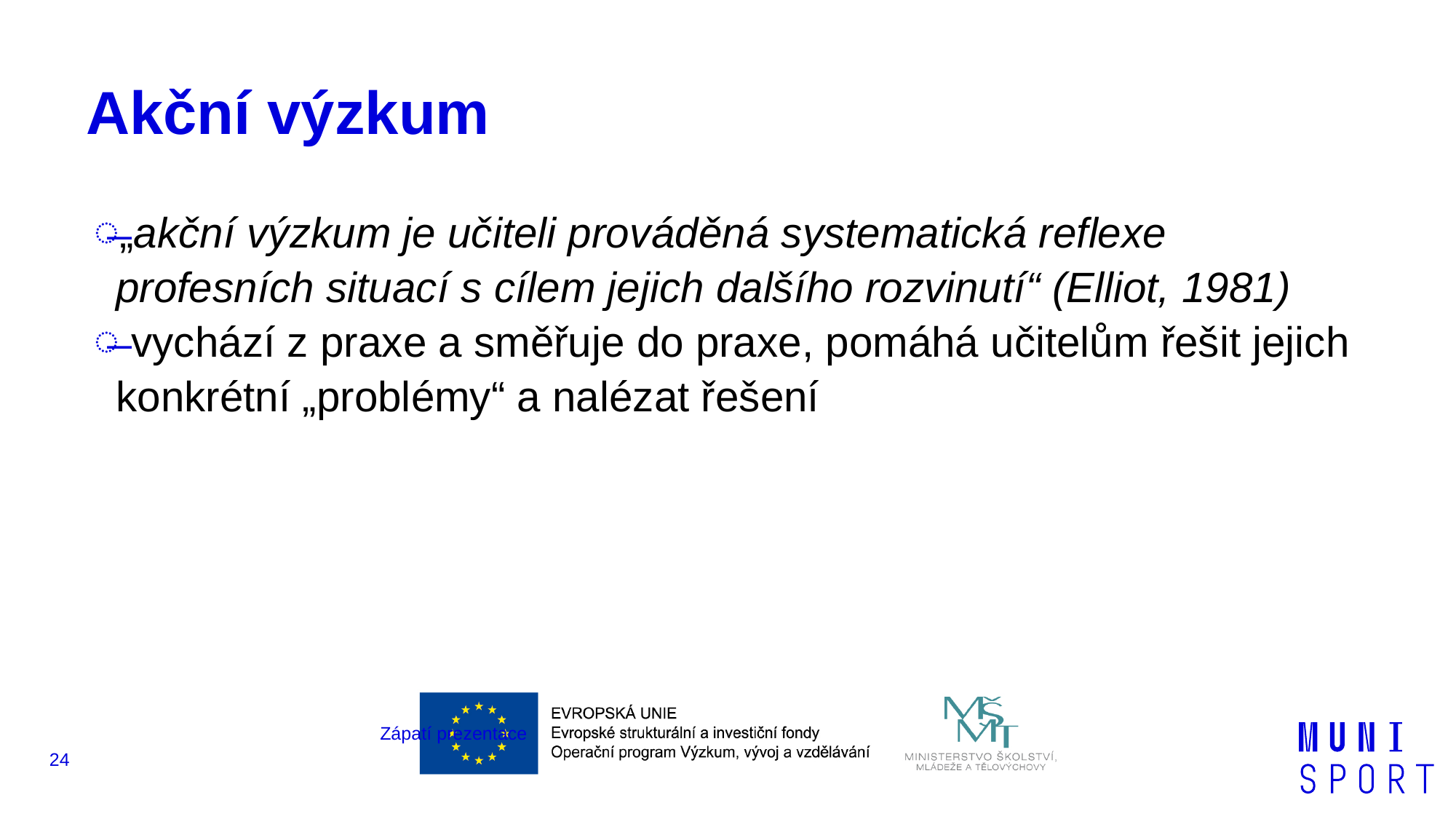

# Akční výzkum
„akční výzkum je učiteli prováděná systematická reflexe profesních situací s cílem jejich dalšího rozvinutí“ (Elliot, 1981)
 vychází z praxe a směřuje do praxe, pomáhá učitelům řešit jejich konkrétní „problémy“ a nalézat řešení

Zápatí prezentace
24